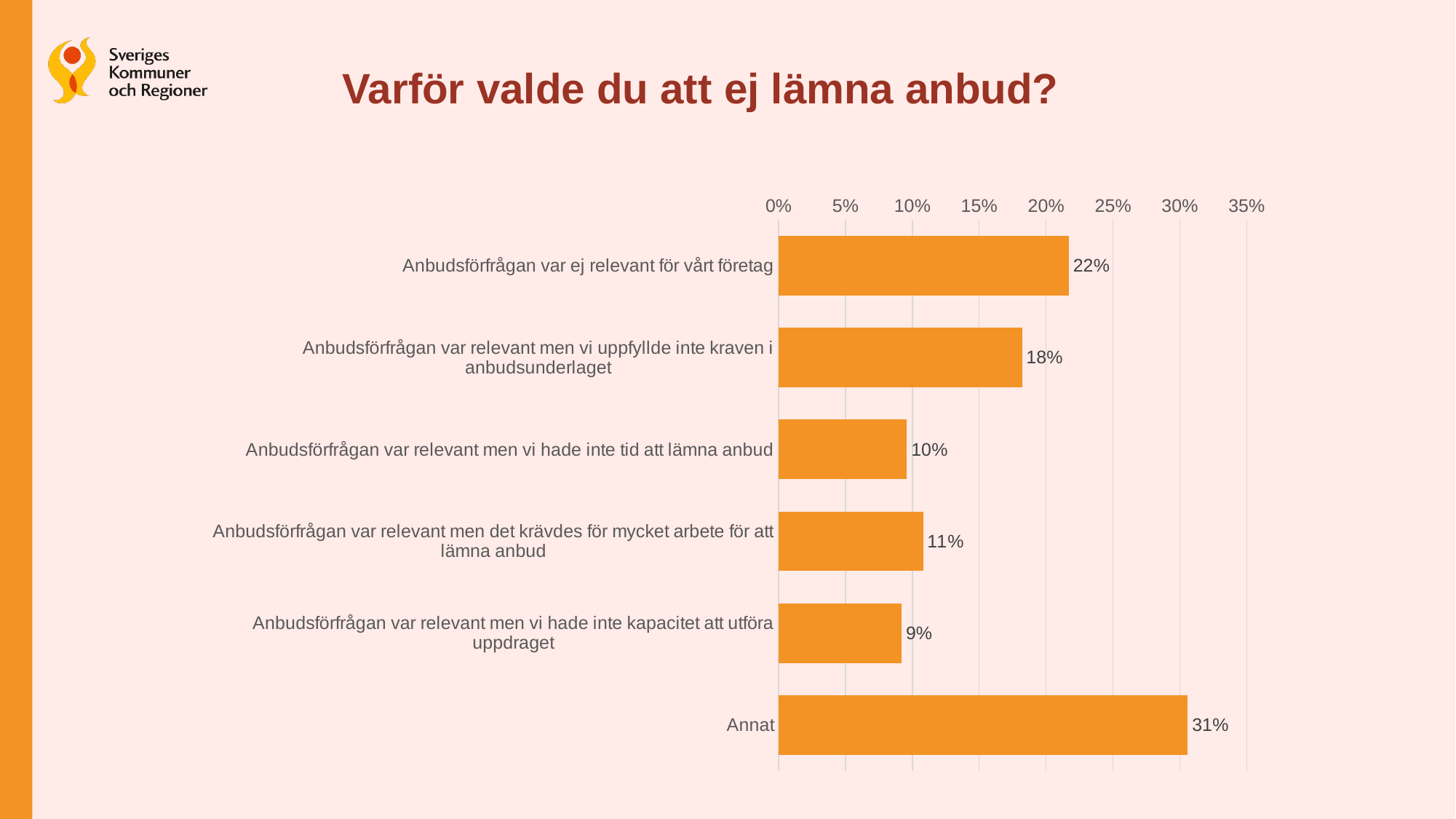

# Varför valde du att ej lämna anbud?

### Chart

| Category | Andel |
|---|---|
| Anbudsförfrågan var ej relevant för vårt företag | 0.217 |
| Anbudsförfrågan var relevant men vi uppfyllde inte kraven i anbudsunderlaget | 0.182 |
| Anbudsförfrågan var relevant men vi hade inte tid att lämna anbud | 0.096 |
| Anbudsförfrågan var relevant men det krävdes för mycket arbete för att lämna anbud | 0.108 |
| Anbudsförfrågan var relevant men vi hade inte kapacitet att utföra uppdraget | 0.092 |
| Annat | 0.306 |